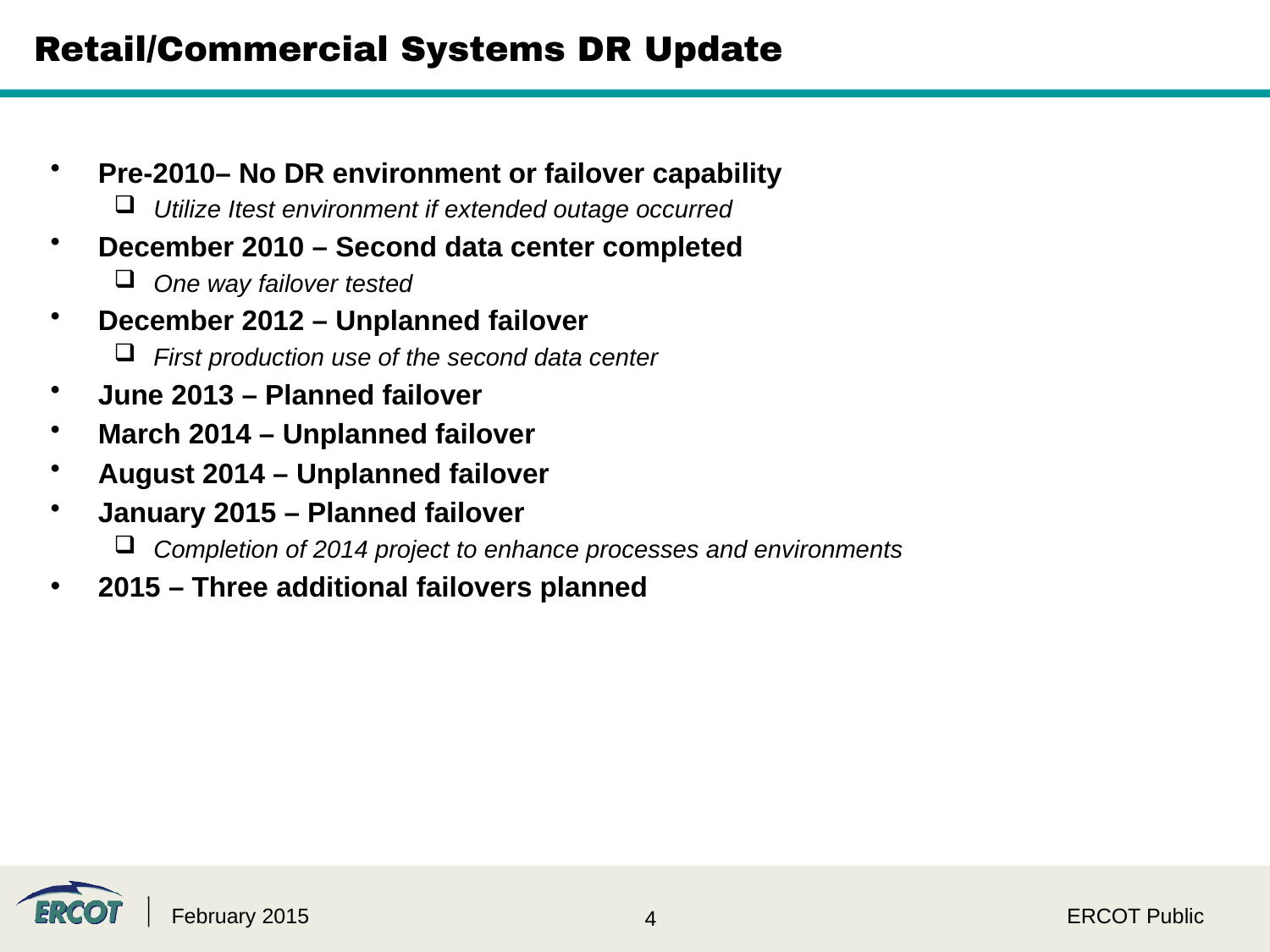

# Retail/Commercial Systems DR Update
Pre-2010– No DR environment or failover capability
Utilize Itest environment if extended outage occurred
December 2010 – Second data center completed
One way failover tested
December 2012 – Unplanned failover
First production use of the second data center
June 2013 – Planned failover
March 2014 – Unplanned failover
August 2014 – Unplanned failover
January 2015 – Planned failover
Completion of 2014 project to enhance processes and environments
2015 – Three additional failovers planned

February 2015
ERCOT Public